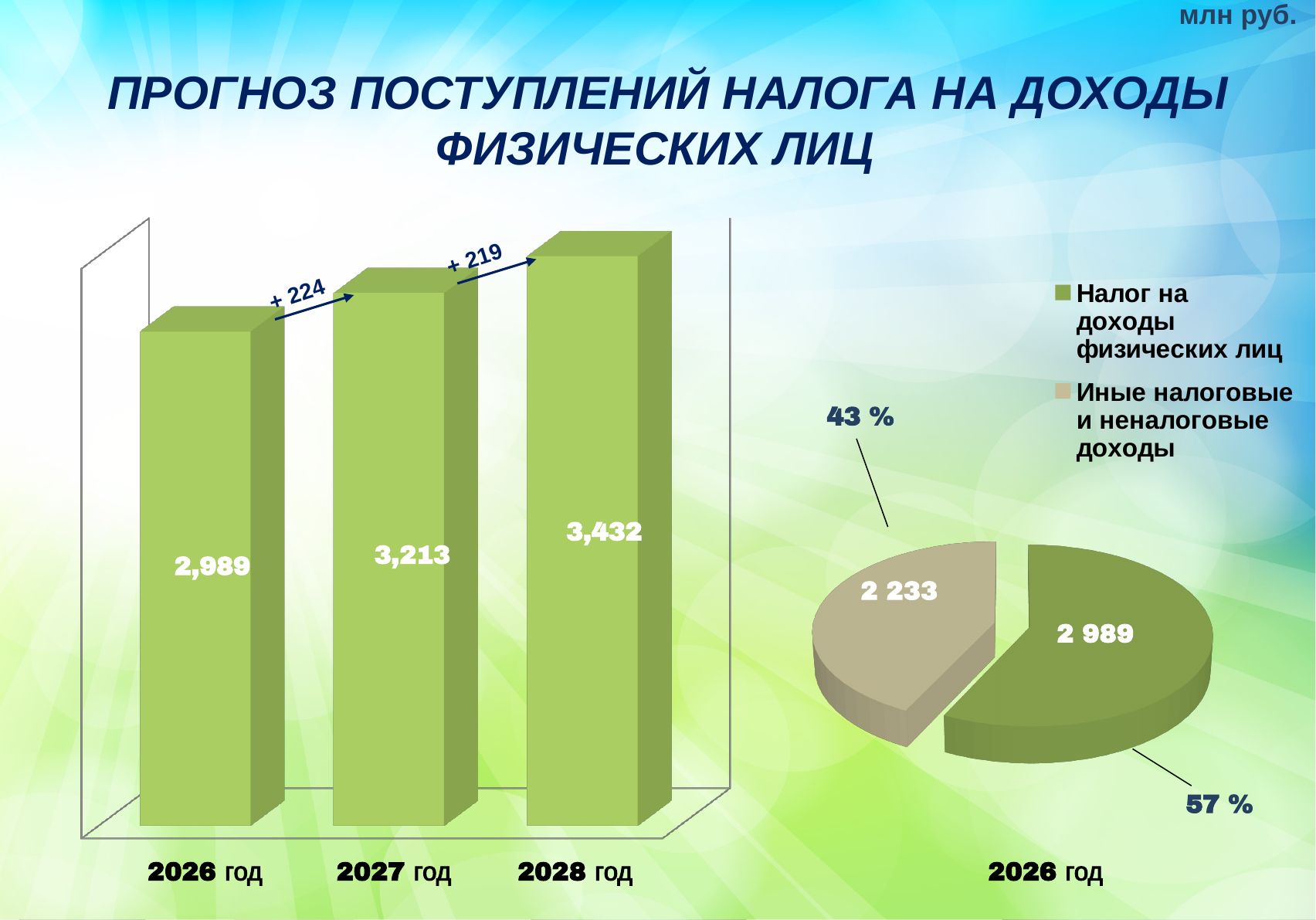

млн руб.
 ПРОГНОЗ ПОСТУПЛЕНИЙ НАЛОГА НА ДОХОДЫ ФИЗИЧЕСКИХ ЛИЦ

[unsupported chart]

+ 219

[unsupported chart]

+ 224
2 233
2 989
2028 год
2027 год
2026 год
2026 год